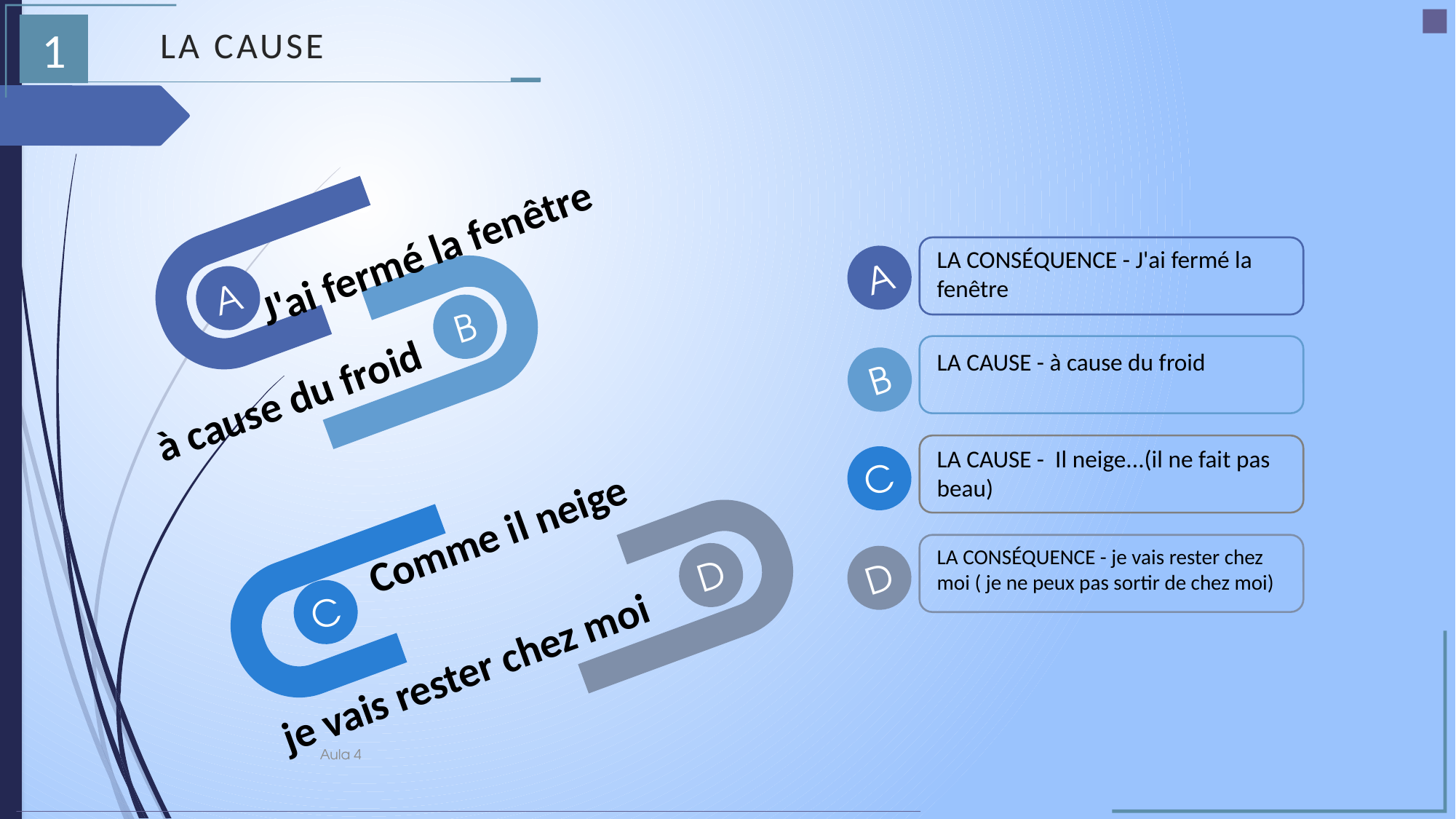

LA CAUSE
1

J'ai fermé la fenêtre

LA CONSÉQUENCE - J'ai fermé la fenêtre
A
A
B

LA CAUSE - à cause du froid
B
à cause du froid

LA CAUSE -  Il neige...(il ne fait pas beau)
C

Comme il neige

LA CONSÉQUENCE - je vais rester chez moi ( je ne peux pas sortir de chez moi)
D
D
C

je vais rester chez moi
Aula 4